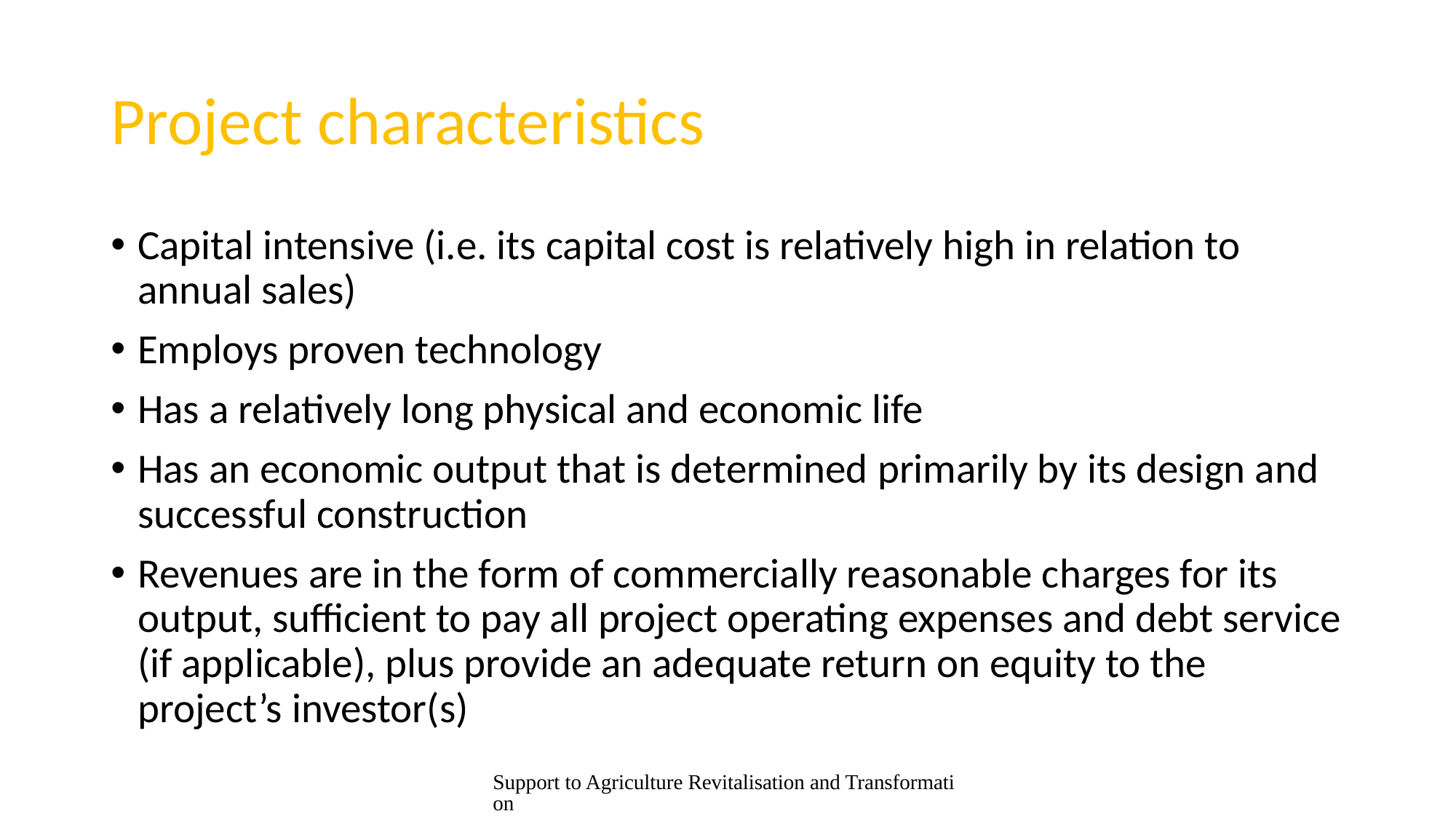

# Project characteristics
Capital intensive (i.e. its capital cost is relatively high in relation to annual sales)
Employs proven technology
Has a relatively long physical and economic life
Has an economic output that is determined primarily by its design and successful construction
Revenues are in the form of commercially reasonable charges for its output, sufficient to pay all project operating expenses and debt service (if applicable), plus provide an adequate return on equity to the project’s investor(s)
Support to Agriculture Revitalisation and Transformation